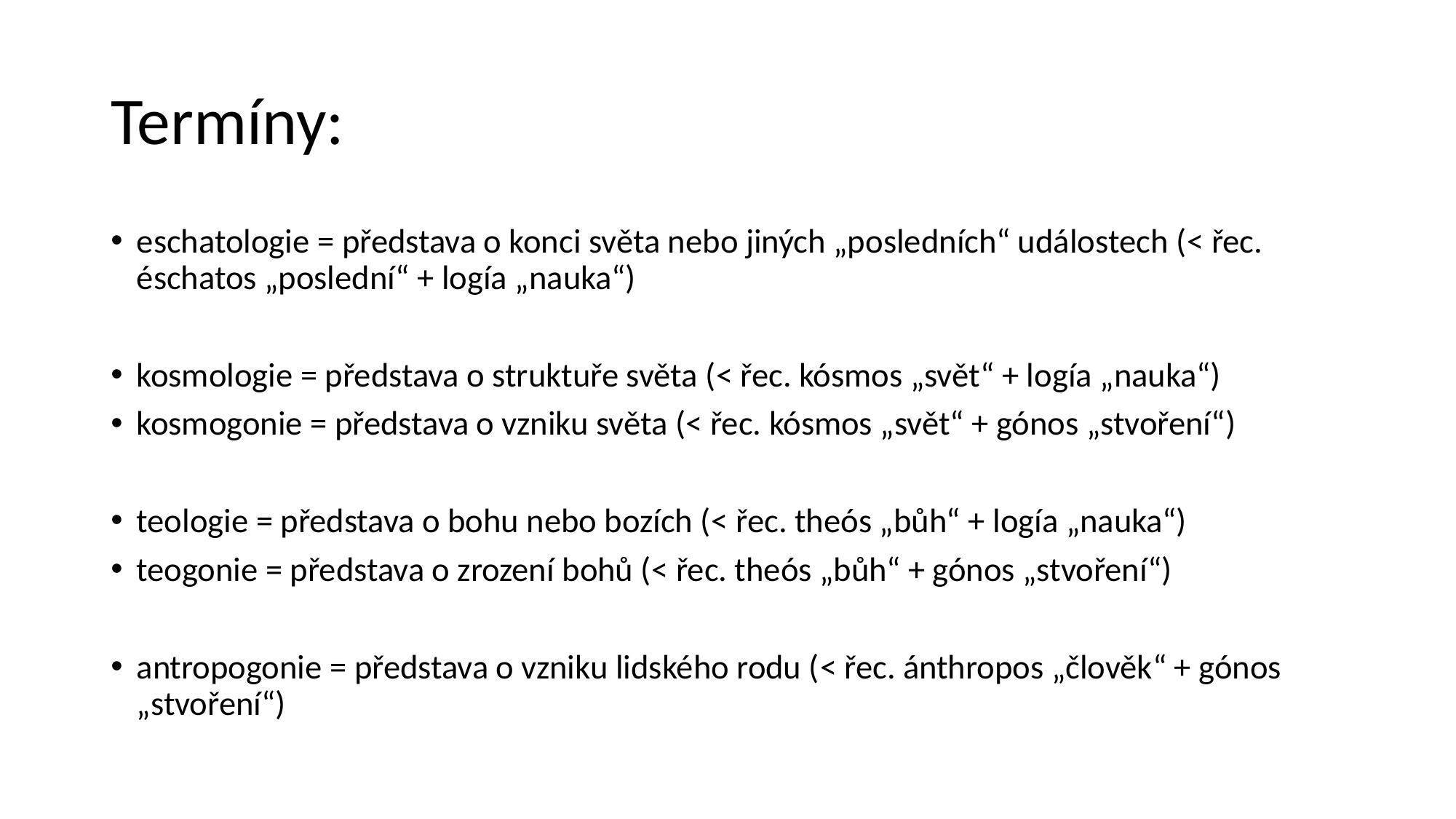

# Termíny:
eschatologie = představa o konci světa nebo jiných „posledních“ událostech (< řec. éschatos „poslední“ + logía „nauka“)

kosmologie = představa o struktuře světa (< řec. kósmos „svět“ + logía „nauka“)
kosmogonie = představa o vzniku světa (< řec. kósmos „svět“ + gónos „stvoření“)

teologie = představa o bohu nebo bozích (< řec. theós „bůh“ + logía „nauka“)
teogonie = představa o zrození bohů (< řec. theós „bůh“ + gónos „stvoření“)

antropogonie = představa o vzniku lidského rodu (< řec. ánthropos „člověk“ + gónos „stvoření“)